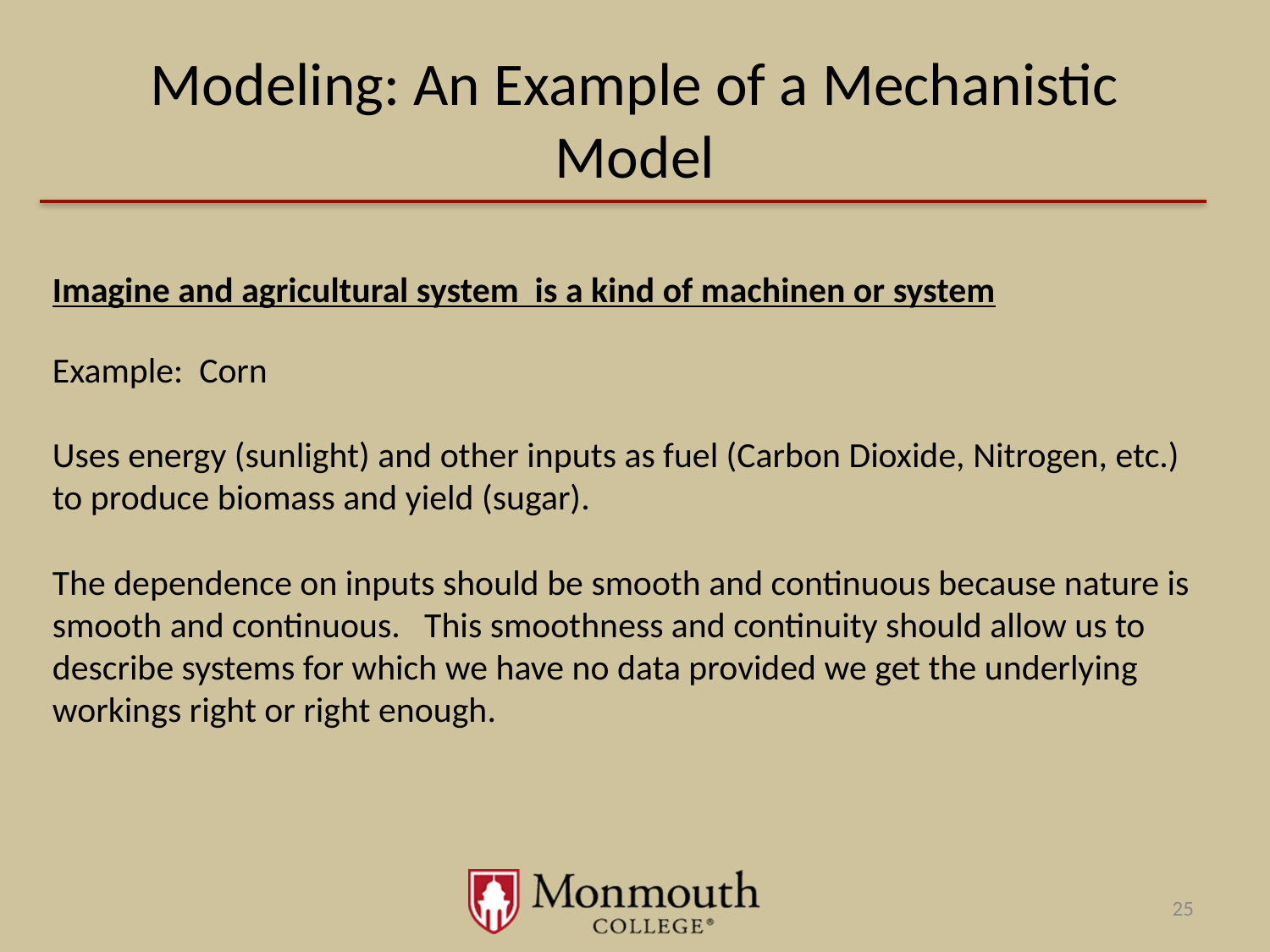

# Modeling: An Example of a Mechanistic Model
Imagine and agricultural system  is a kind of machinen or system

Example:  Corn

Uses energy (sunlight) and other inputs as fuel (Carbon Dioxide, Nitrogen, etc.) to produce biomass and yield (sugar).

The dependence on inputs should be smooth and continuous because nature is smooth and continuous.   This smoothness and continuity should allow us to describe systems for which we have no data provided we get the underlying workings right or right enough.
25